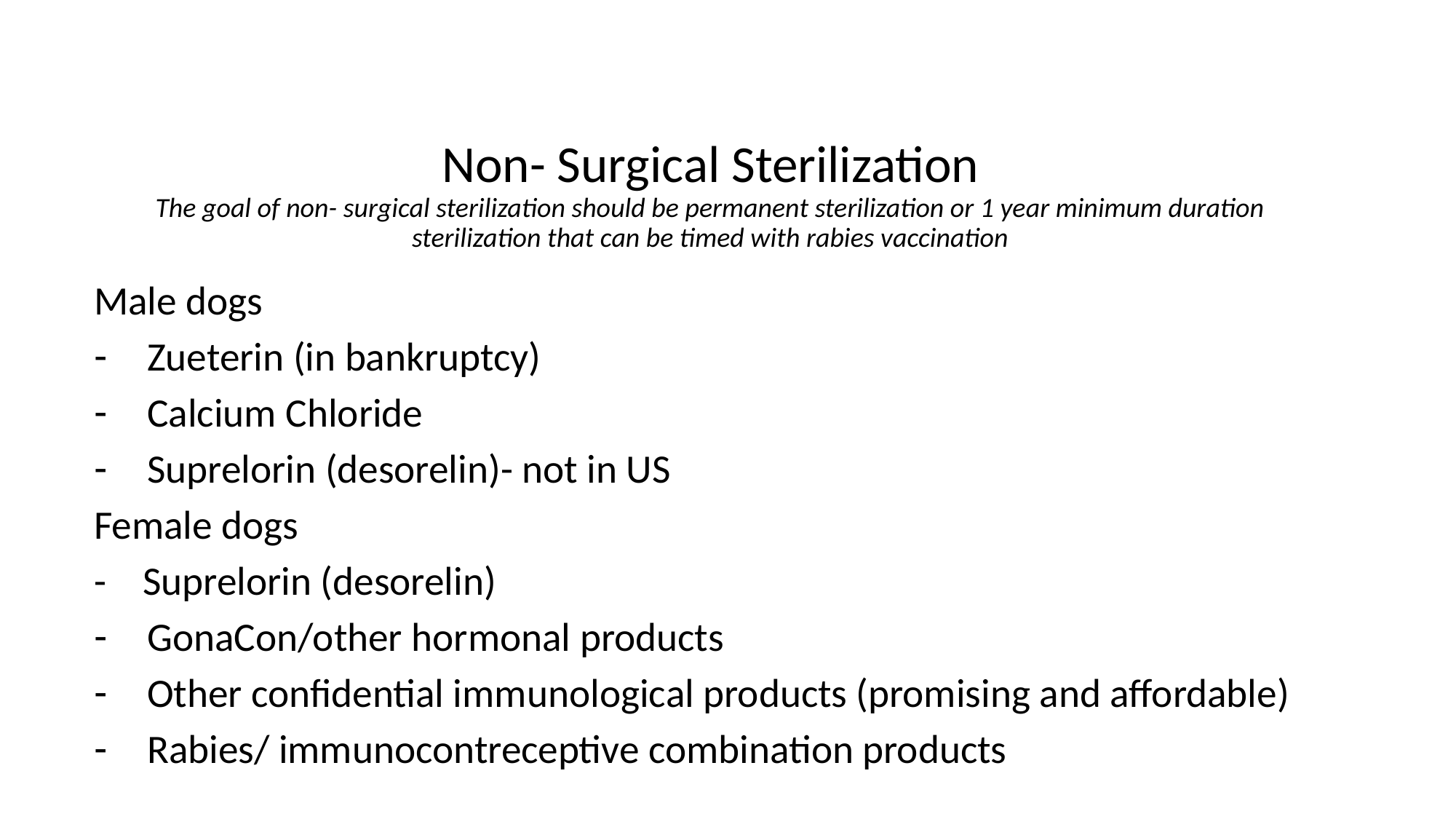

# Non- Surgical Sterilization The goal of non- surgical sterilization should be permanent sterilization or 1 year minimum duration sterilization that can be timed with rabies vaccination
Male dogs
Zueterin (in bankruptcy)
Calcium Chloride
Suprelorin (desorelin)- not in US
Female dogs
-    Suprelorin (desorelin)
GonaCon/other hormonal products
Other confidential immunological products (promising and affordable)
Rabies/ immunocontreceptive combination products